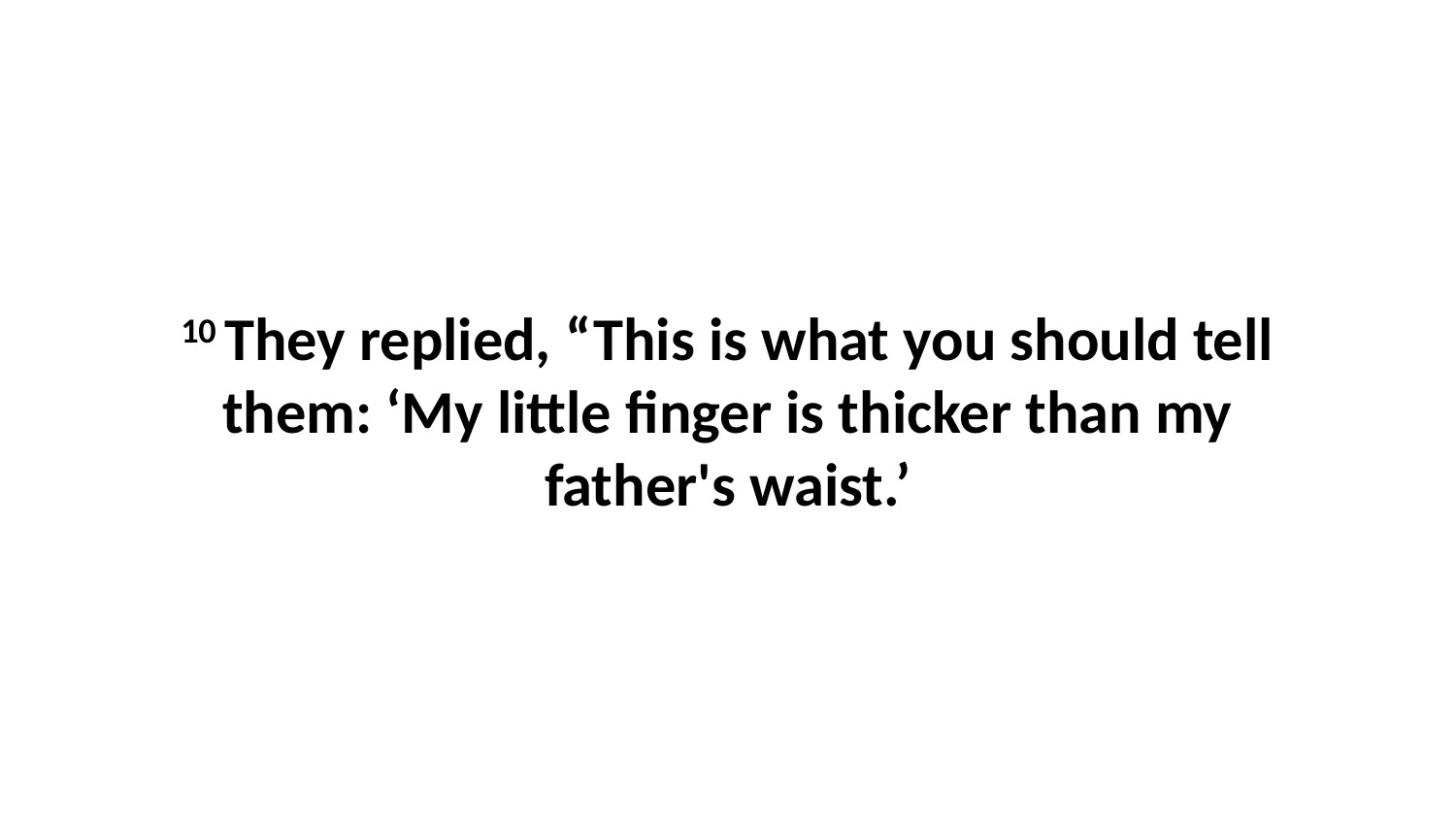

10 They replied, “This is what you should tell them: ‘My little finger is thicker than my father's waist.’